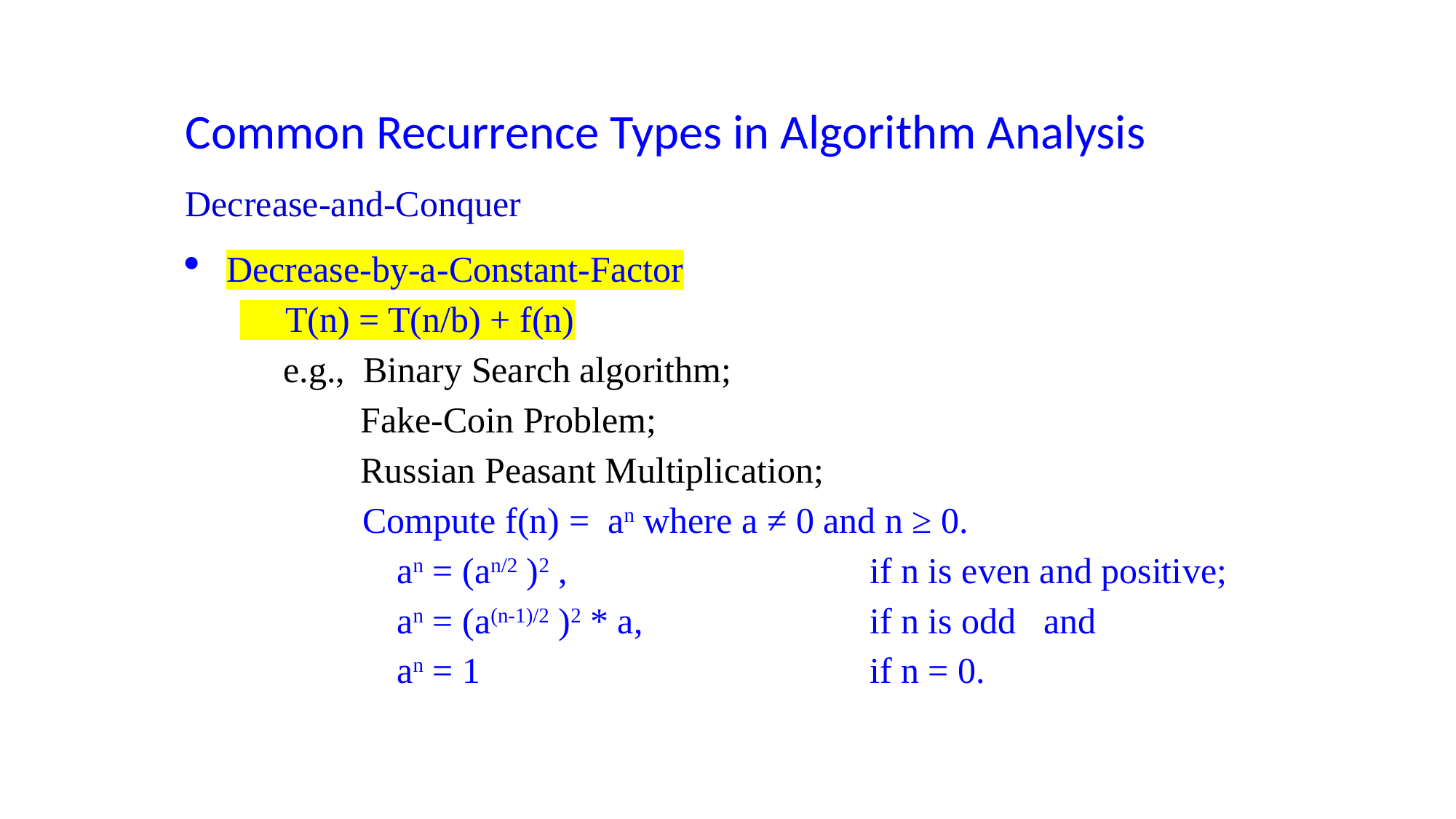

Common Recurrence Types in Algorithm Analysis
Decrease-and-Conquer
Decrease-by-a-Constant-Factor
     T(n) = T(n/b) + f(n)
  e.g.,  Binary Search algorithm;
  Fake-Coin Problem;
  Russian Peasant Multiplication;
   Compute f(n) =  an where a ≠ 0 and n ≥ 0.
      an = (an/2 )2 , 	if n is even and positive;
      an = (a(n-1)/2 )2 * a, 	if n is odd   and
      an = 1	if n = 0.